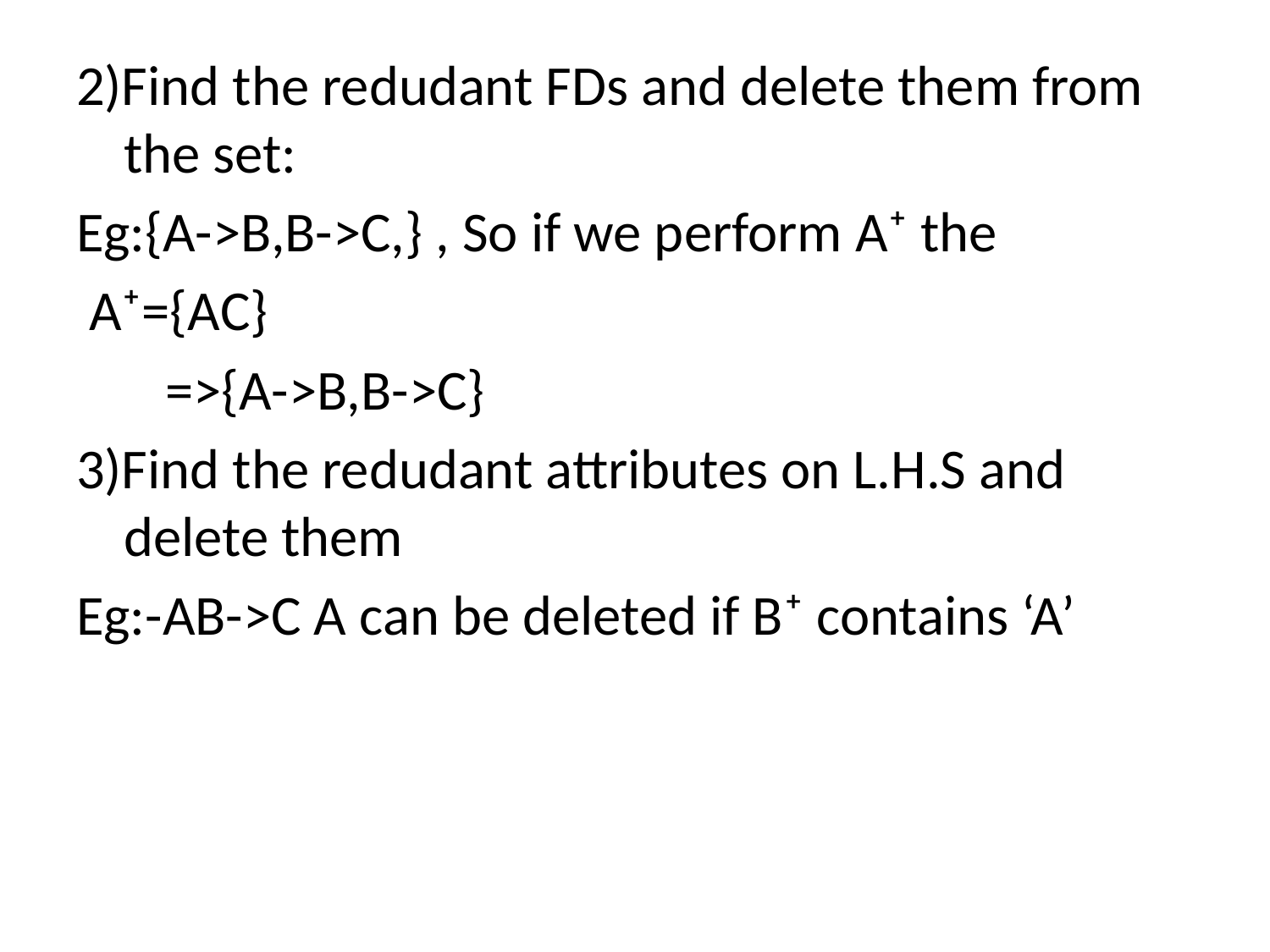

2)Find the redudant FDs and delete them from the set:
Eg:{A->B,B->C,} , So if we perform A⁺ the
 A⁺={AC}
       =>{A->B,B->C}
3)Find the redudant attributes on L.H.S and delete them
Eg:-AB->C A can be deleted if B⁺ contains ‘A’